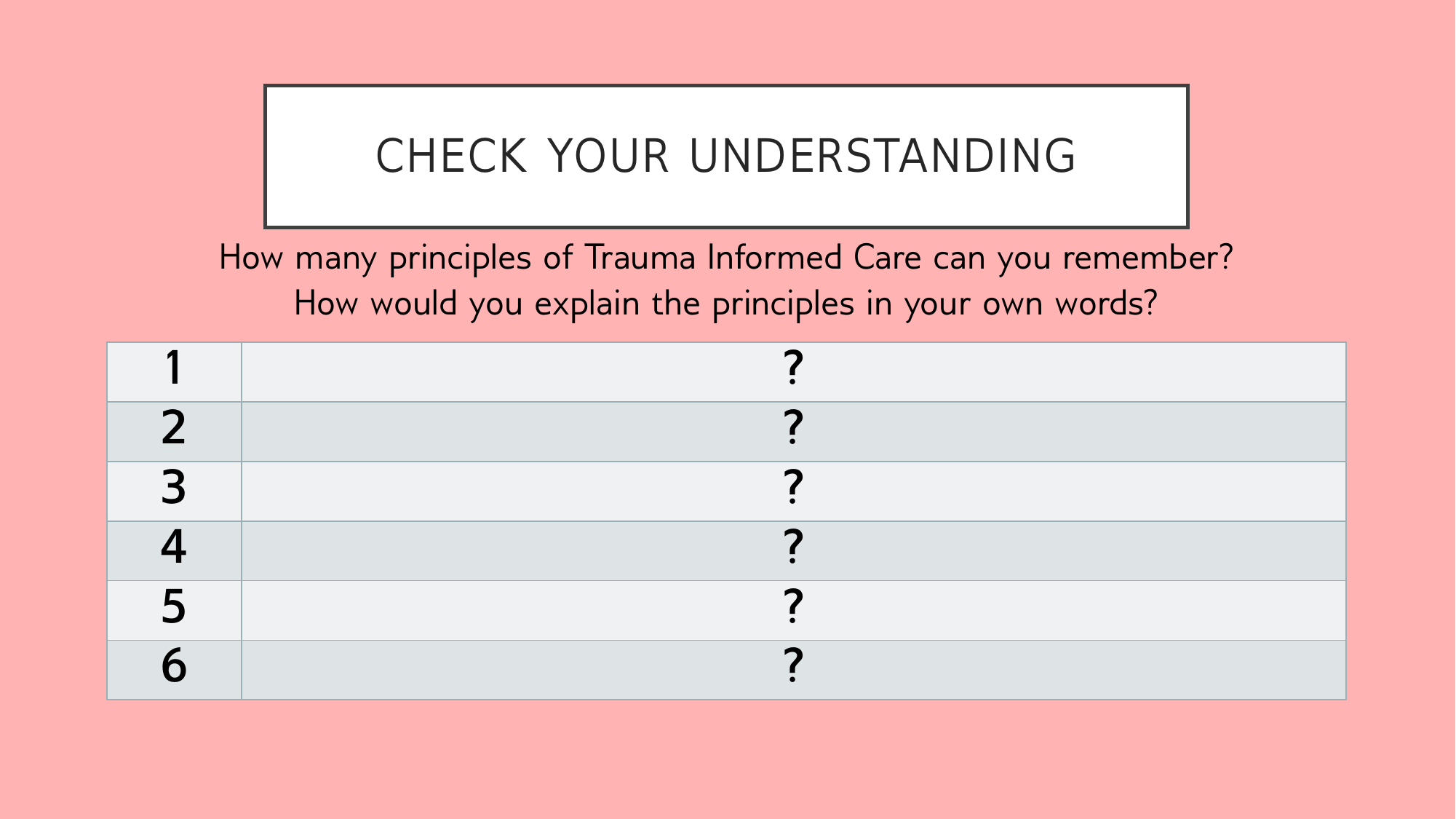

# Check your understanding
How many principles of Trauma Informed Care can you remember?
How would you explain the principles in your own words?
| 1 | ? |
| --- | --- |
| 2 | ? |
| 3 | ? |
| 4 | ? |
| 5 | ? |
| 6 | ? |